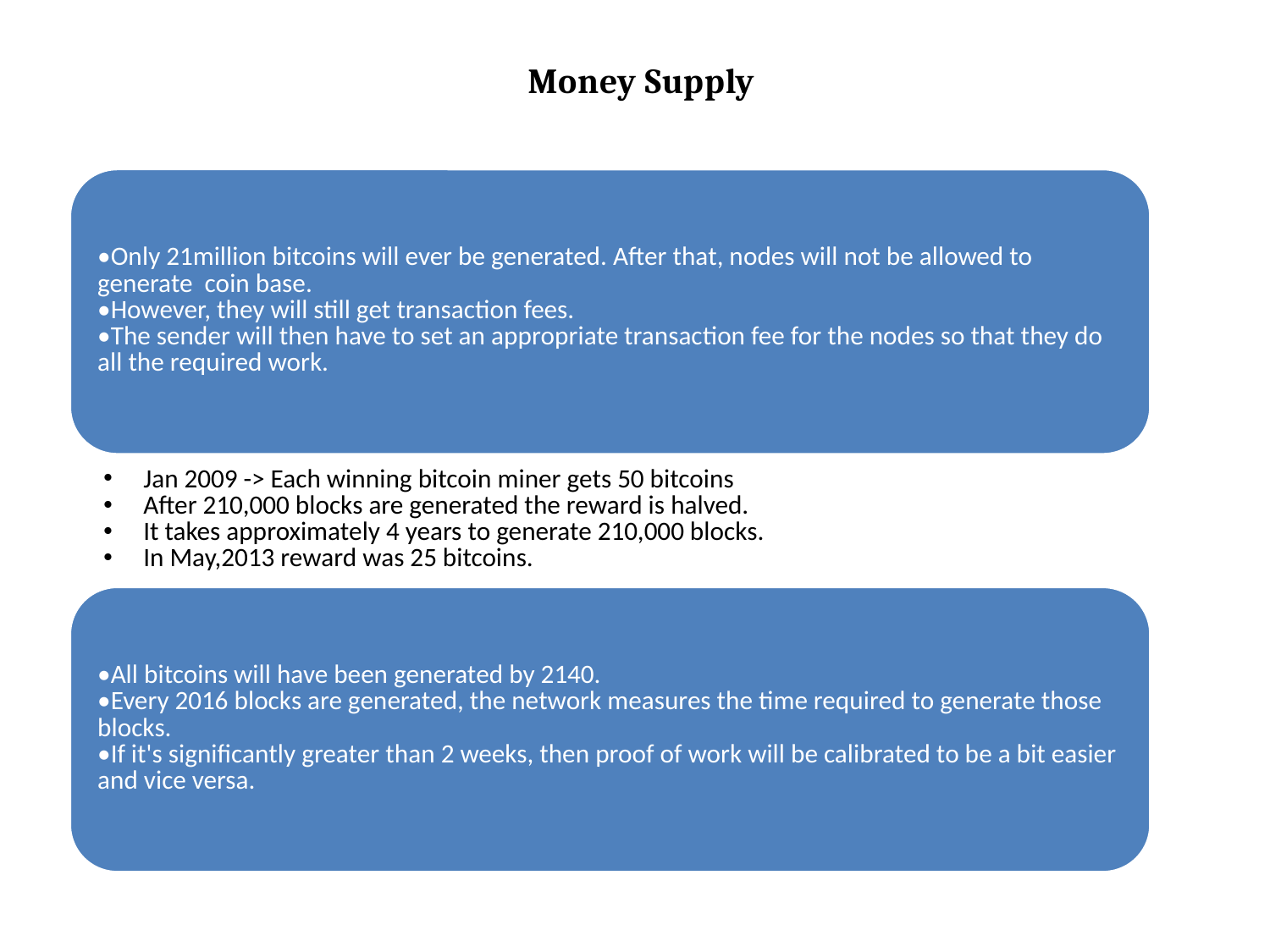

# Money Supply
•Only 21million bitcoins will ever be generated. After that, nodes will not be allowed to generate  coin base.
•However, they will still get transaction fees.
•The sender will then have to set an appropriate transaction fee for the nodes so that they do all the required work.
•All bitcoins will have been generated by 2140.
•Every 2016 blocks are generated, the network measures the time required to generate those blocks.
•If it's significantly greater than 2 weeks, then proof of work will be calibrated to be a bit easier and vice versa.
After 210,000 blocks are generated the reward is halved.
It takes approximately 4 years to generate 210,000 blocks.
Jan 2009 -> Each winning bitcoin miner gets 50 bitcoins
In May,2013 reward was 25 bitcoins.